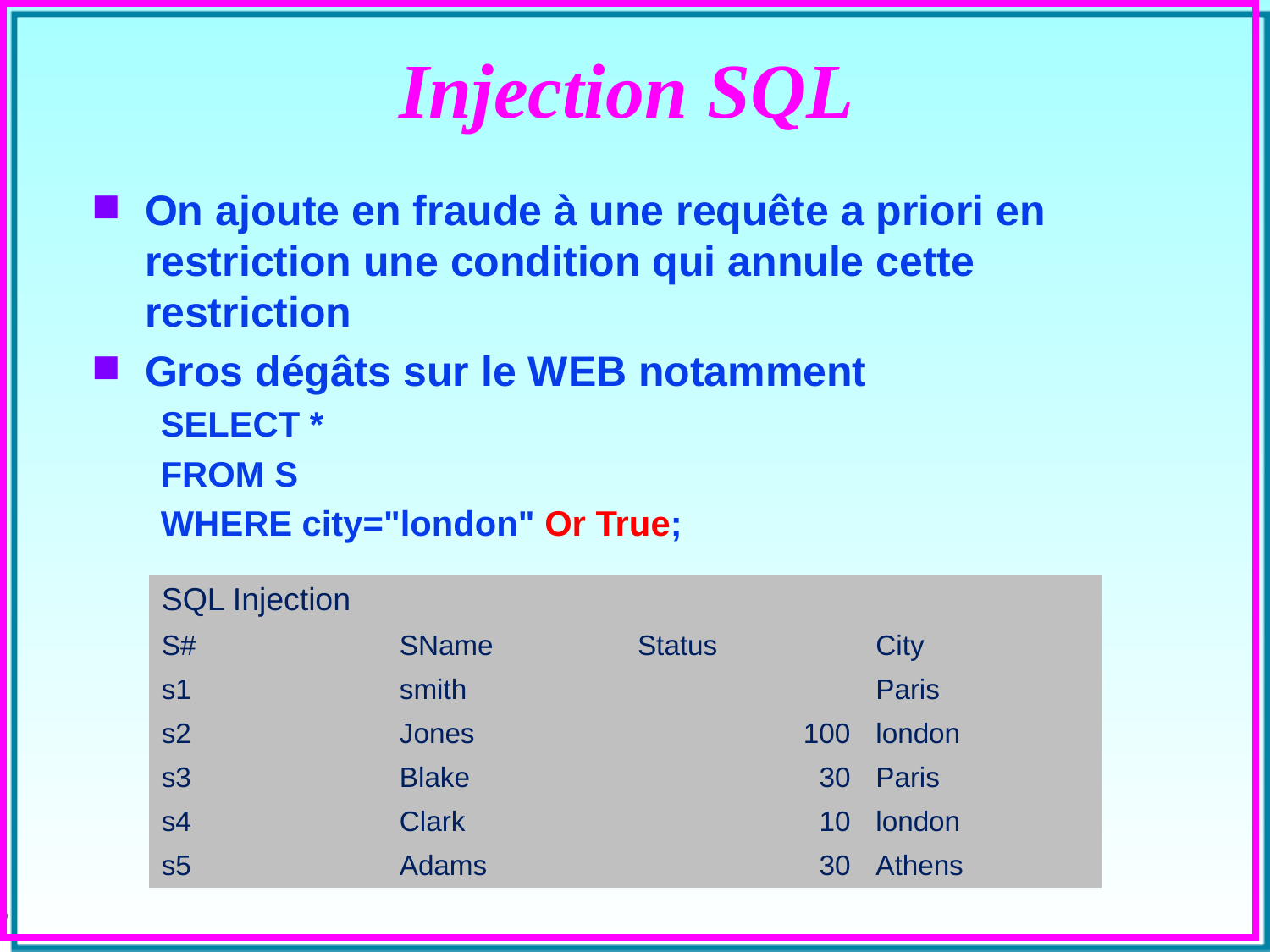

# Injection SQL
On ajoute en fraude à une requête a priori en restriction une condition qui annule cette restriction
Gros dégâts sur le WEB notamment
SELECT *
FROM S
WHERE city="london" Or True;
| SQL Injection |  |  |  |
| --- | --- | --- | --- |
| S# | SName | Status | City |
| s1 | smith |  | Paris |
| s2 | Jones | 100 | london |
| s3 | Blake | 30 | Paris |
| s4 | Clark | 10 | london |
| s5 | Adams | 30 | Athens |